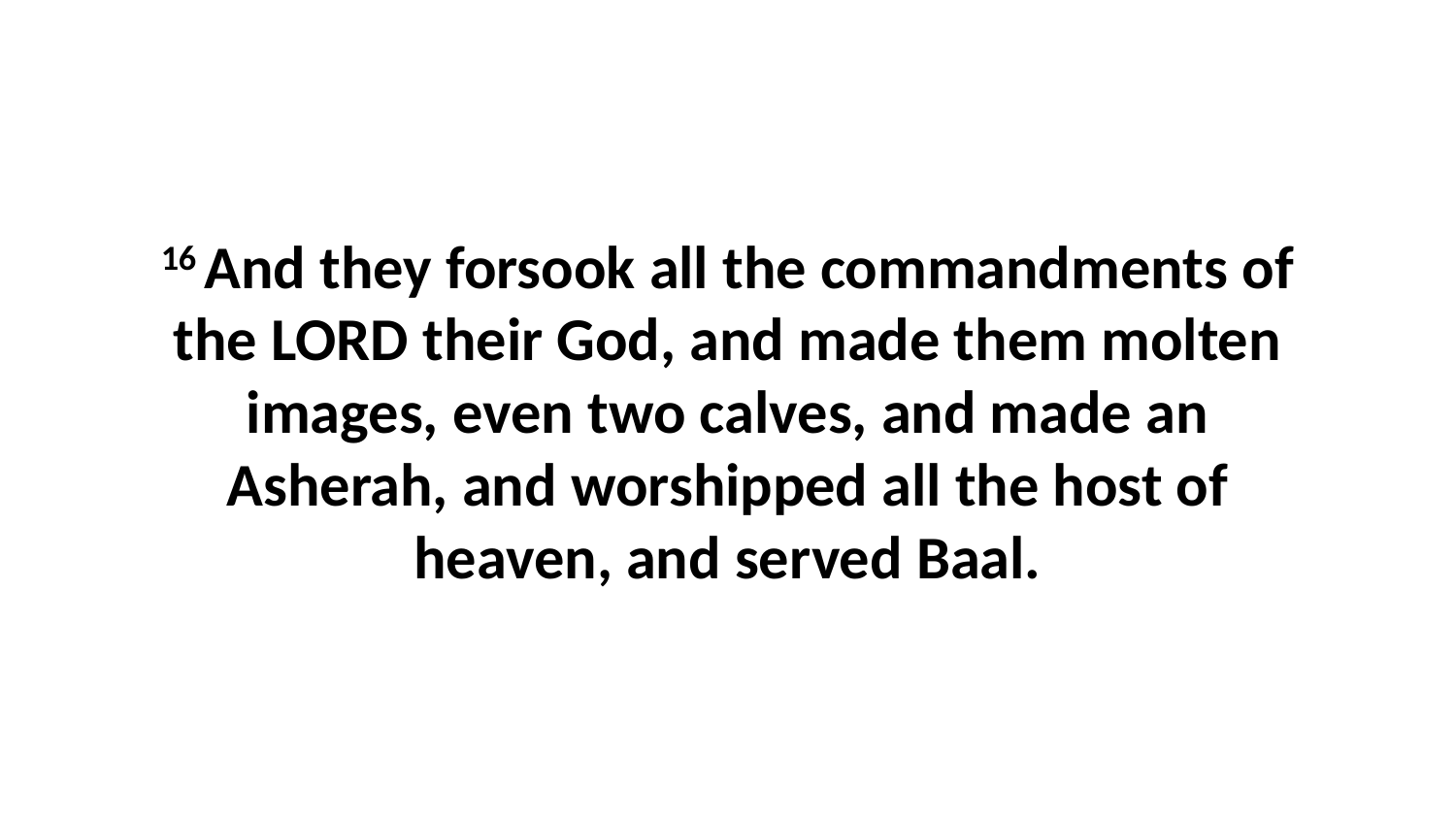

16 And they forsook all the commandments of the LORD their God, and made them molten images, even two calves, and made an Asherah, and worshipped all the host of heaven, and served Baal.